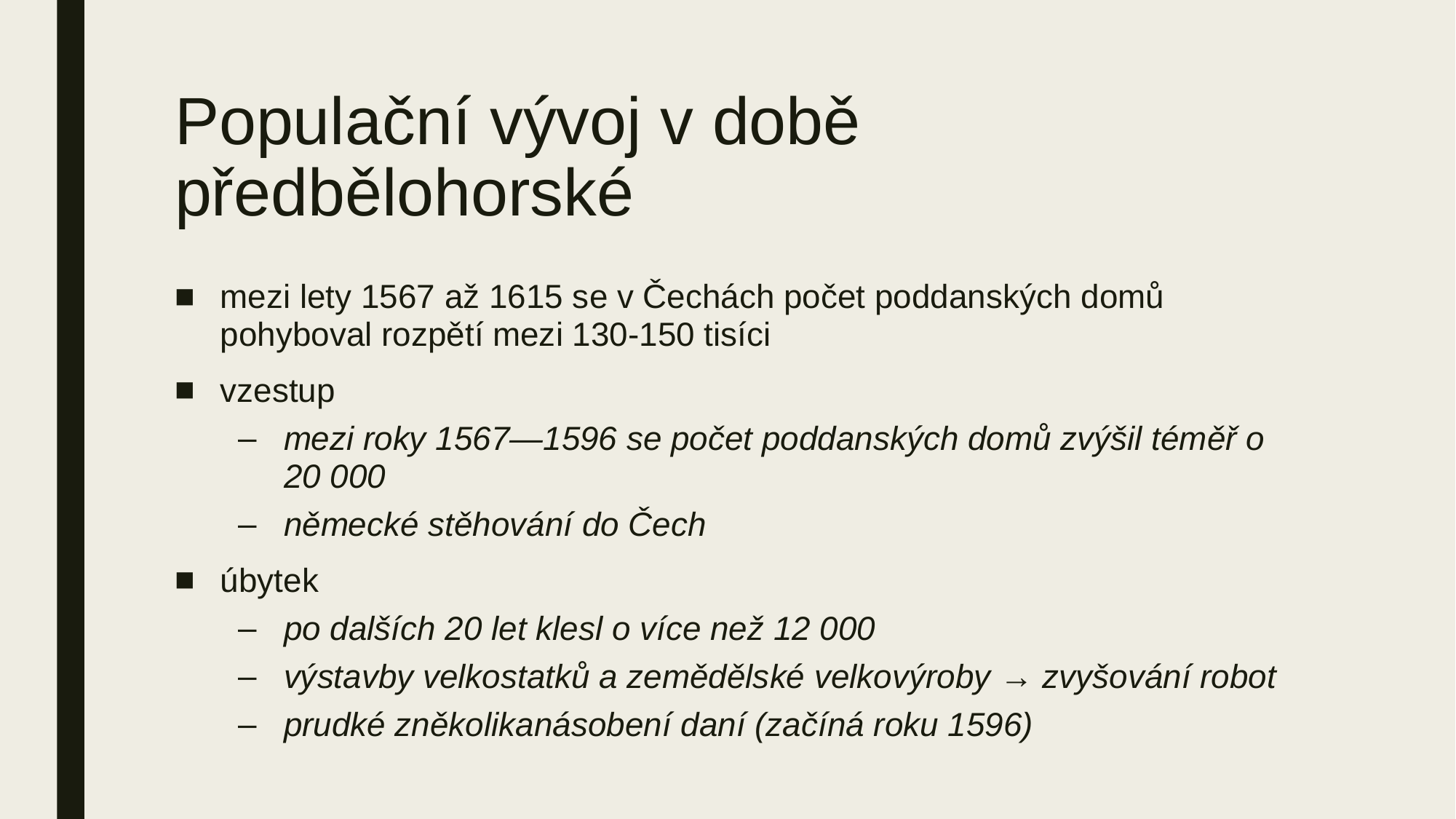

# Populační vývoj v době předbělohorské
mezi lety 1567 až 1615 se v Čechách počet poddanských domů pohyboval rozpětí mezi 130-150 tisíci
vzestup
mezi roky 1567—1596 se počet poddanských domů zvýšil téměř o
20 000
německé stěhování do Čech
úbytek
po dalších 20 let klesl o více než 12 000
výstavby velkostatků a zemědělské velkovýroby → zvyšování robot
prudké zněkolikanásobení daní (začíná roku 1596)